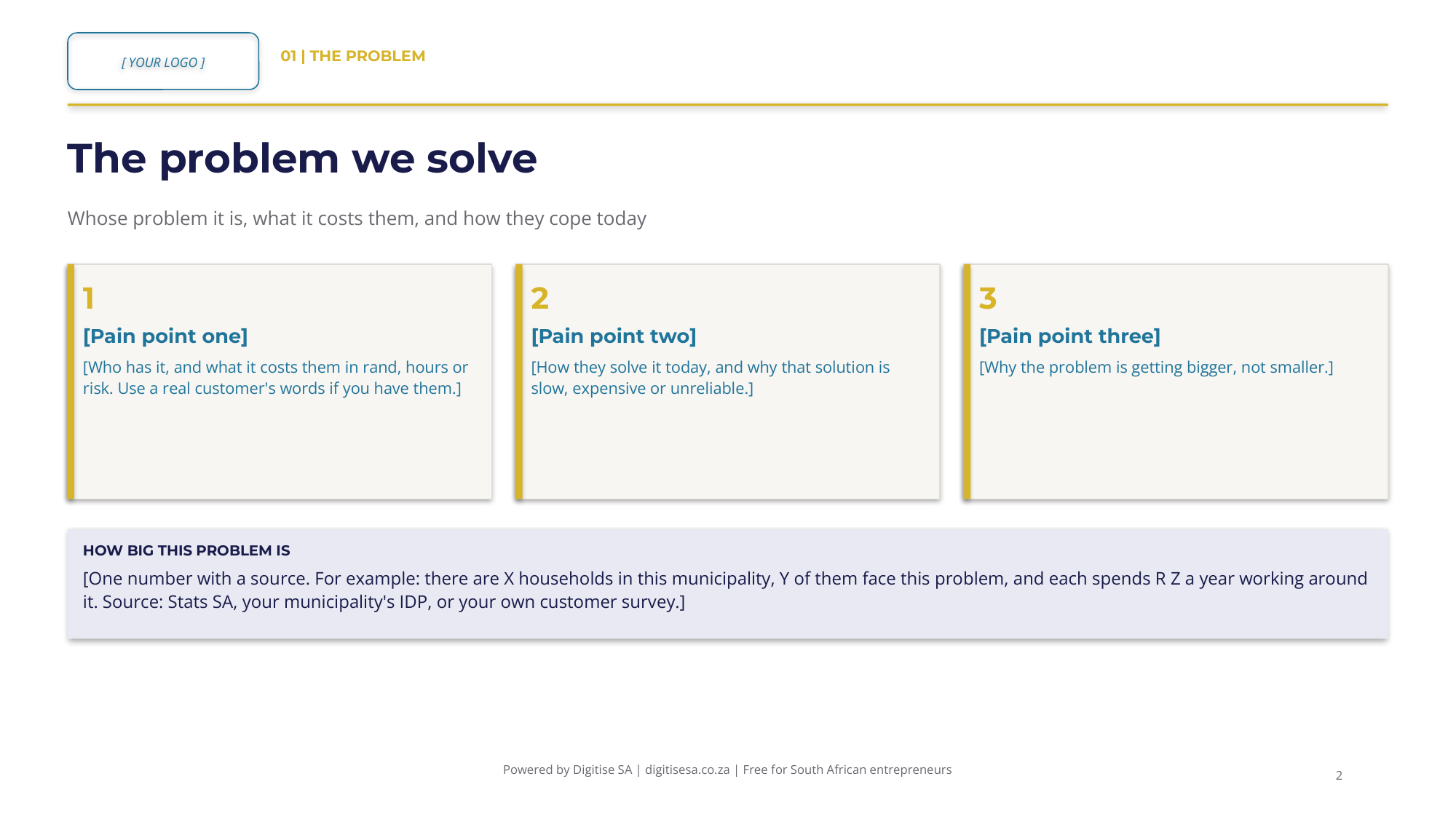

[ YOUR LOGO ]
01 | THE PROBLEM

The problem we solve
Whose problem it is, what it costs them, and how they cope today
1
[Pain point one]
[Who has it, and what it costs them in rand, hours or risk. Use a real customer's words if you have them.]

2
[Pain point two]
[How they solve it today, and why that solution is slow, expensive or unreliable.]

3
[Pain point three]
[Why the problem is getting bigger, not smaller.]

HOW BIG THIS PROBLEM IS
[One number with a source. For example: there are X households in this municipality, Y of them face this problem, and each spends R Z a year working around it. Source: Stats SA, your municipality's IDP, or your own customer survey.]
Powered by Digitise SA | digitisesa.co.za | Free for South African entrepreneurs
2